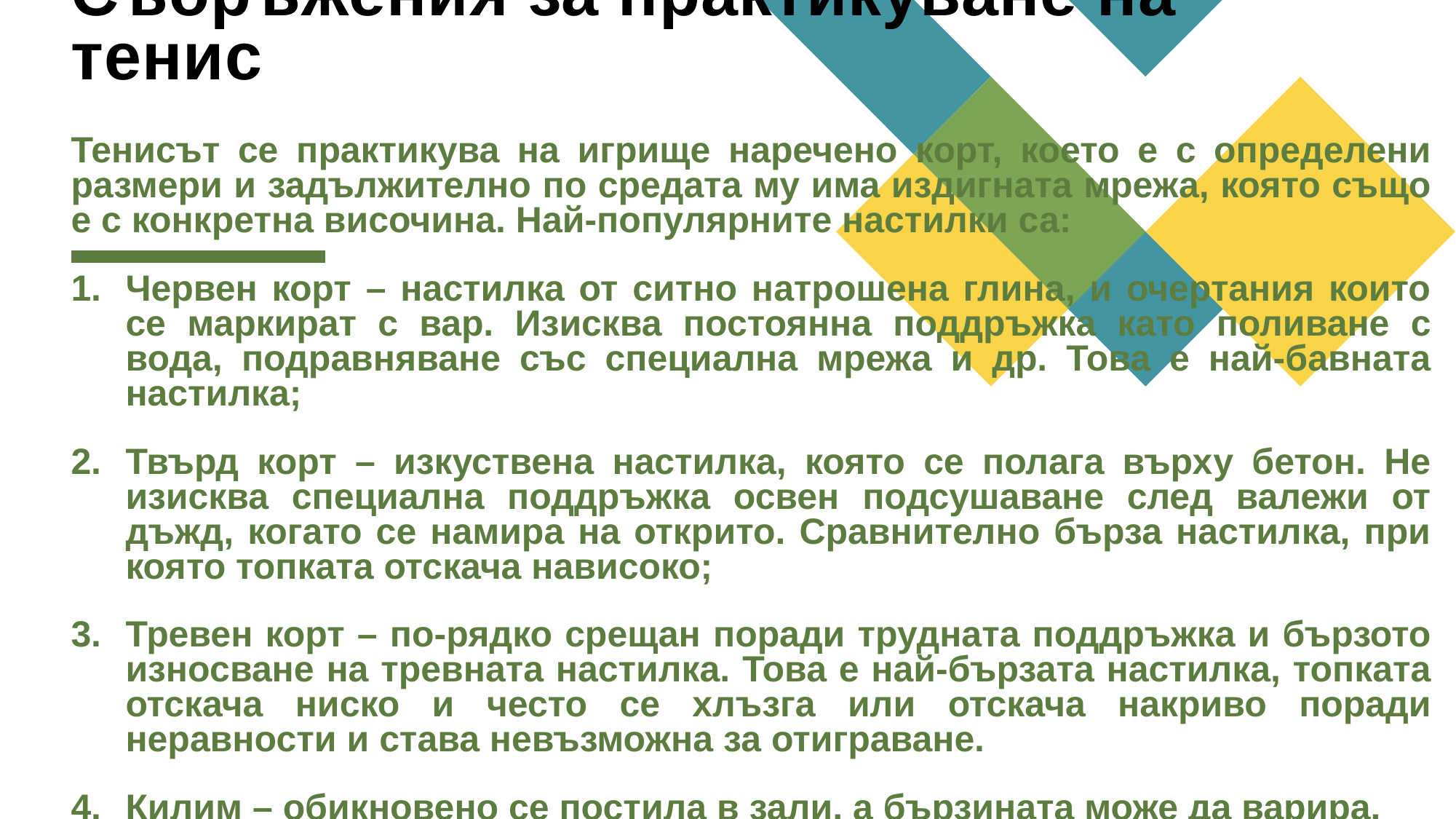

# Съоръжения за практикуване на тенис
Тенисът се практикува на игрище наречено корт, което е с определени размери и задължително по средата му има издигната мрежа, която също е с конкретна височина. Най-популярните настилки са:
Червен корт – настилка от ситно натрошена глина, и очертания които се маркират с вар. Изисква постоянна поддръжка като поливане с вода, подравняване със специална мрежа и др. Това е най-бавната настилка;
Твърд корт – изкуствена настилка, която се полага върху бетон. Не изисква специална поддръжка освен подсушаване след валежи от дъжд, когато се намира на открито. Сравнително бърза настилка, при която топката отскача нависоко;
Тревен корт – по-рядко срещан поради трудната поддръжка и бързото износване на тревната настилка. Това е най-бързата настилка, топката отскача ниско и често се хлъзга или отскача накриво поради неравности и става невъзможна за отиграване.
Килим – обикновено се постила в зали, а бързината може да варира.